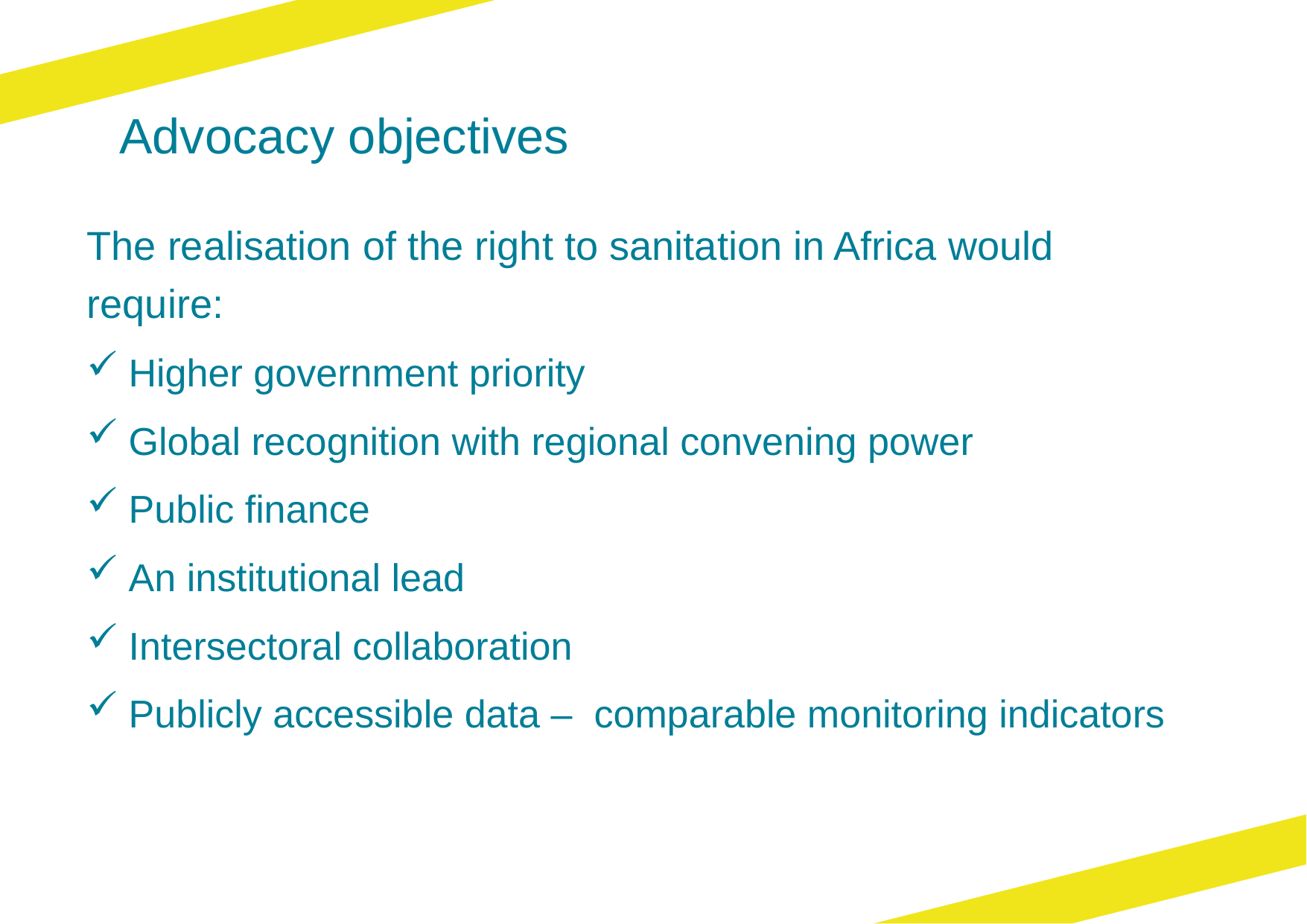

# Advocacy objectives
The realisation of the right to sanitation in Africa would require:
Higher government priority
Global recognition with regional convening power
Public finance
An institutional lead
Intersectoral collaboration
Publicly accessible data –  comparable monitoring indicators